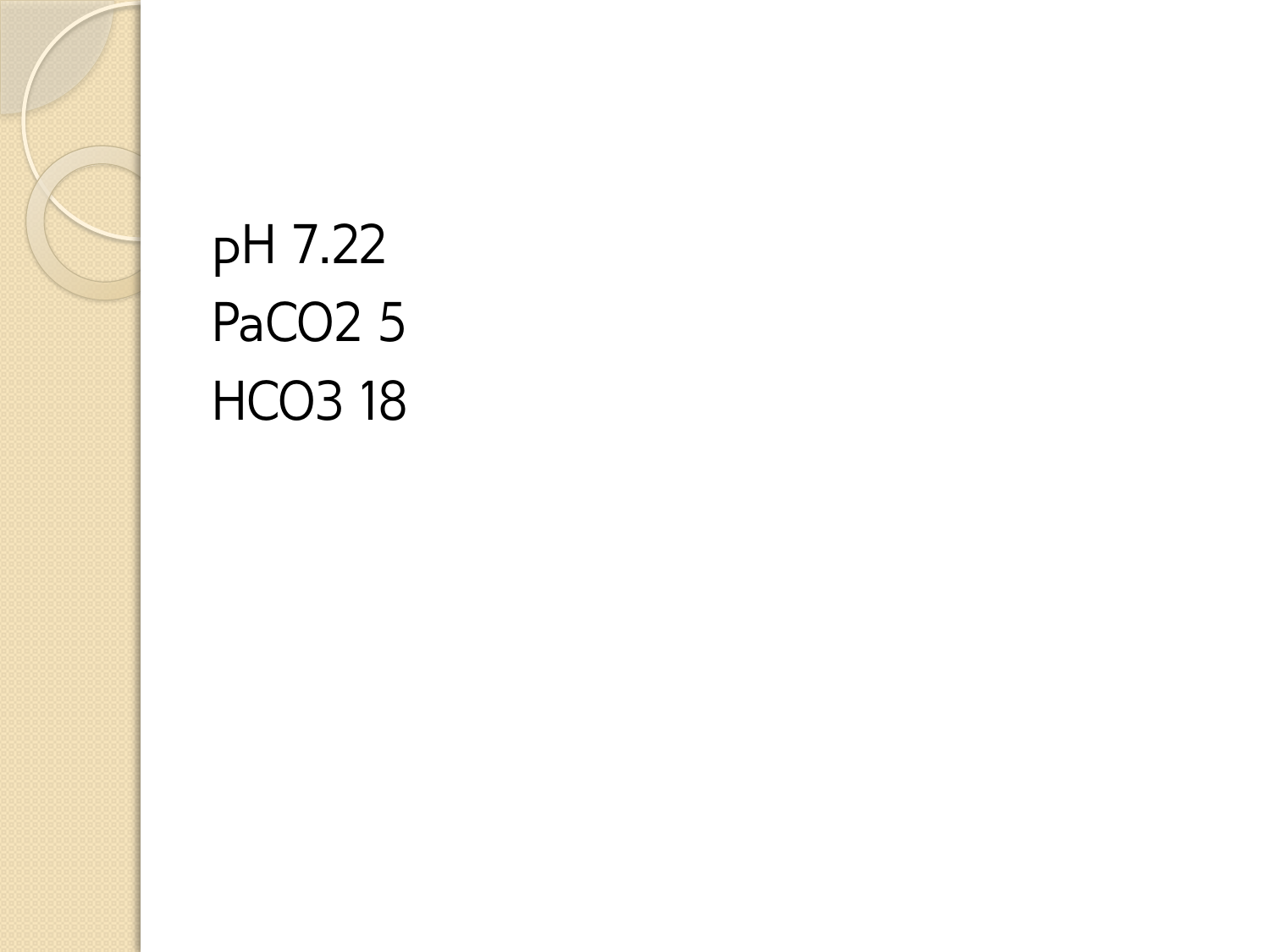

#
pH 7.22
PaCO2 5
HCO3 18